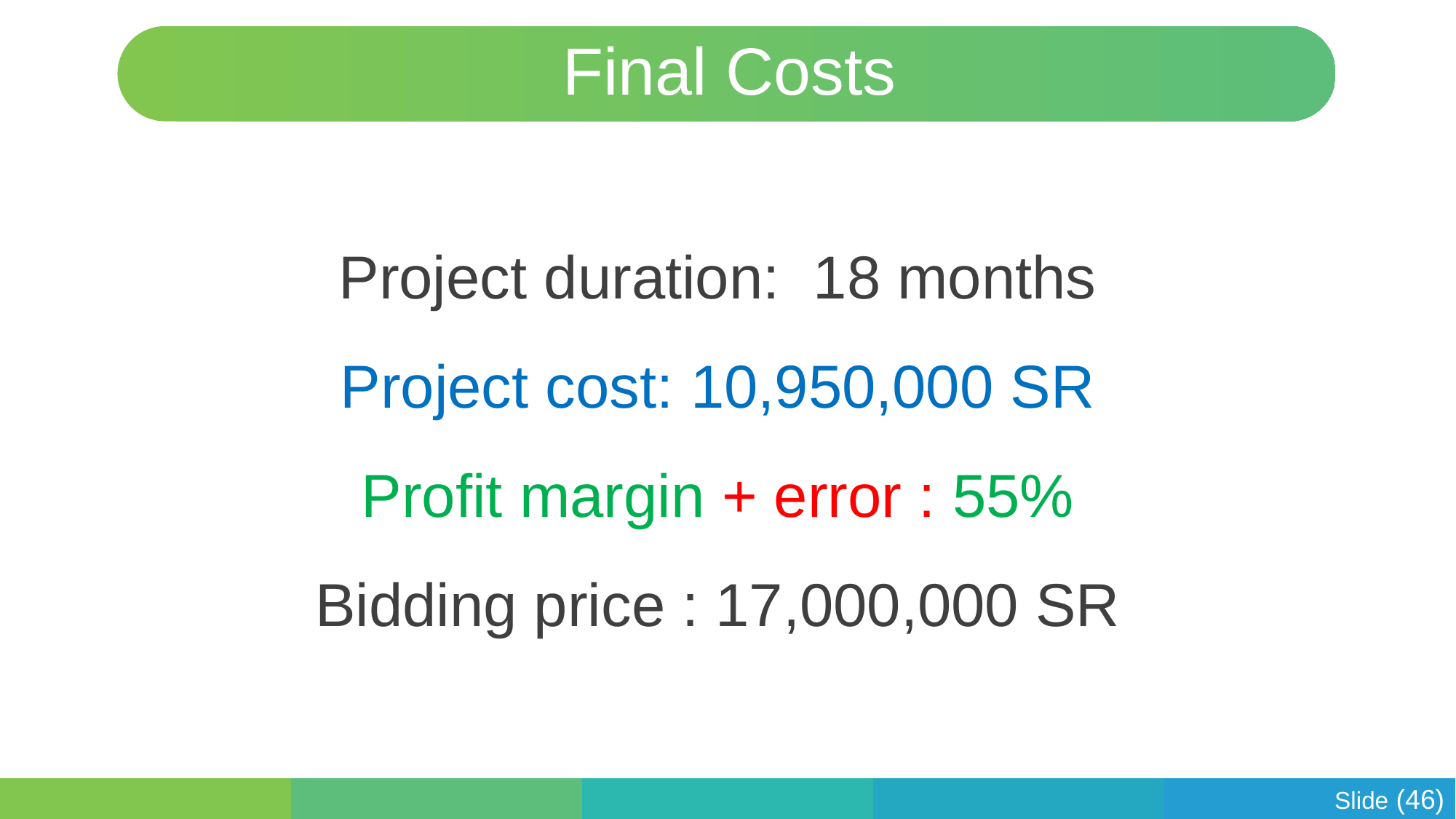

Final Costs
Project duration:  18 months
Project cost: 10,950,000 SR
Profit margin + error : 55%
Bidding price : 17,000,000 SR

Slide (46)